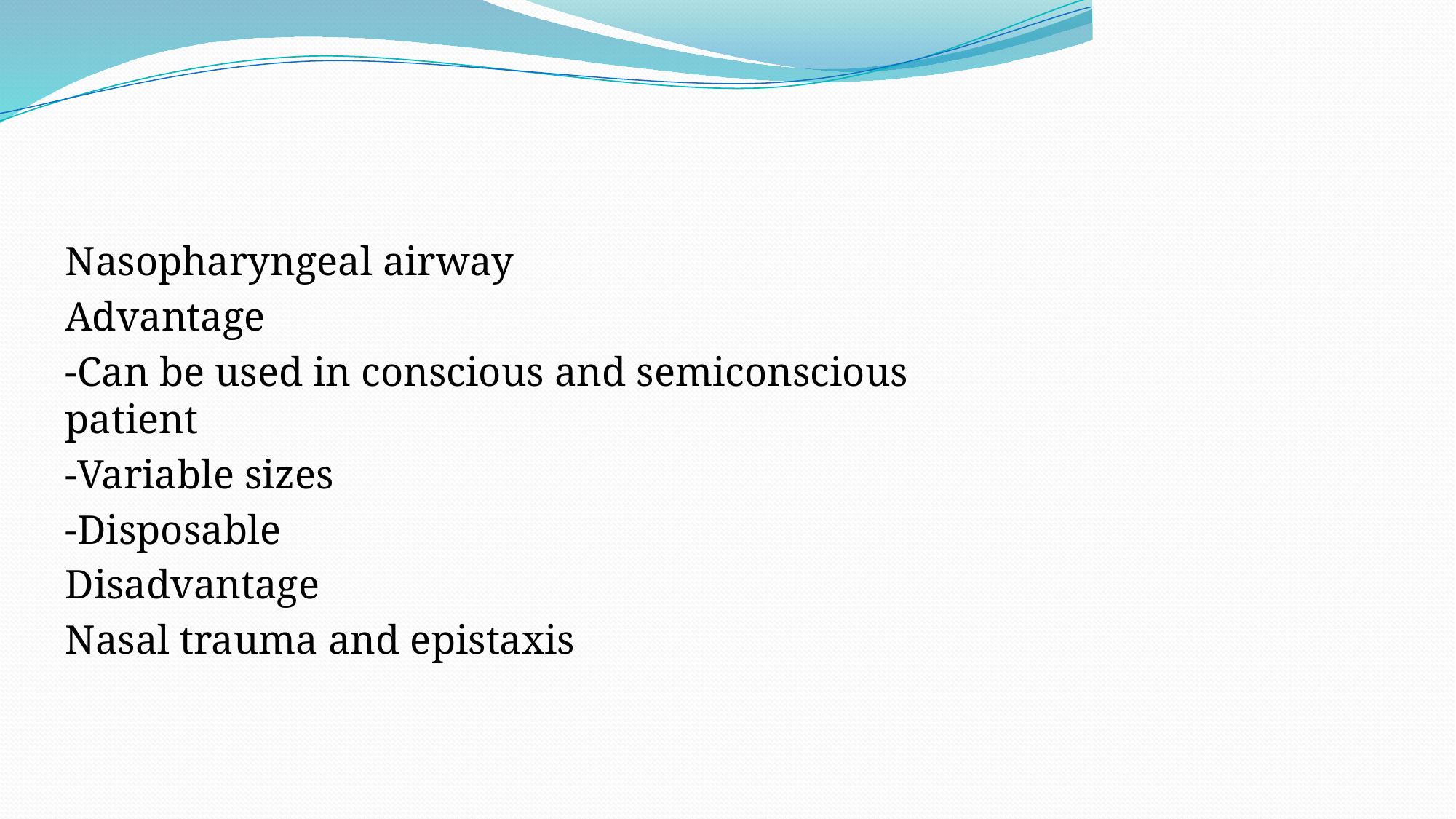

#
Nasopharyngeal airway
Advantage
-Can be used in conscious and semiconscious patient
-Variable sizes
-Disposable
Disadvantage
Nasal trauma and epistaxis